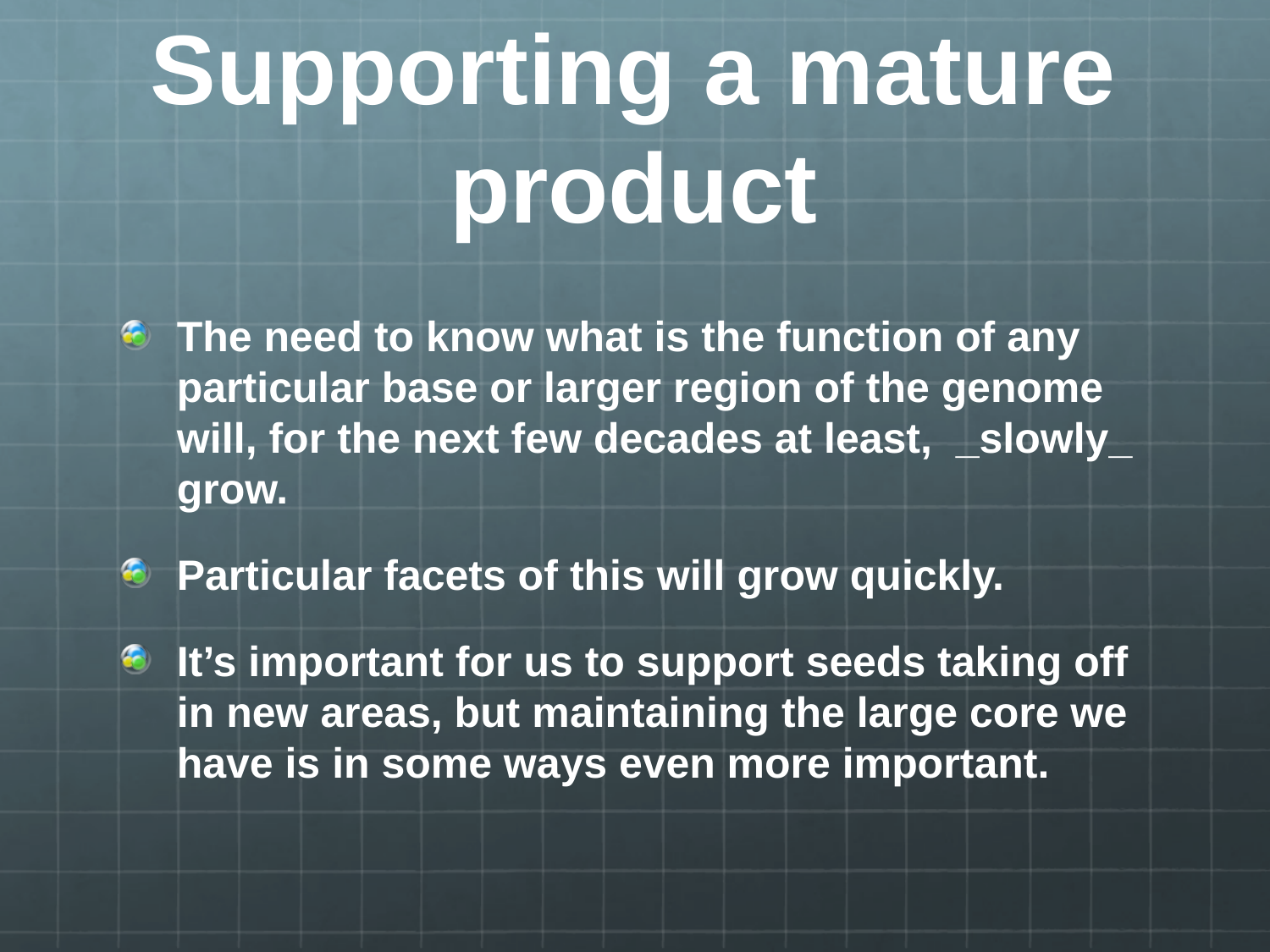

# Supporting a mature product
The need to know what is the function of any particular base or larger region of the genome will, for the next few decades at least,  _slowly_ grow.
Particular facets of this will grow quickly.
It’s important for us to support seeds taking off in new areas, but maintaining the large core we have is in some ways even more important.